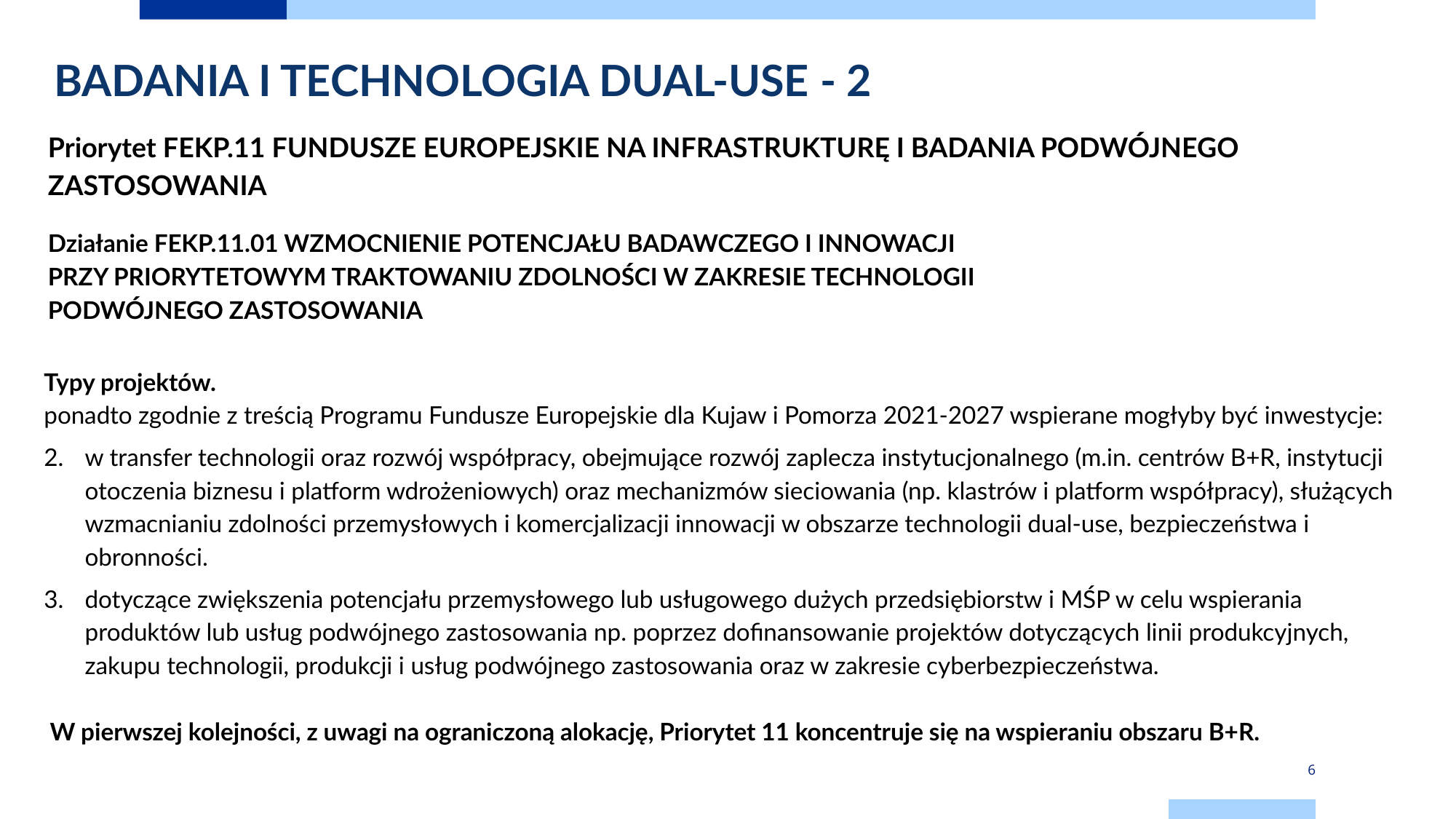

BADANIA I TECHNOLOGIA DUAL-USE - 2
Priorytet FEKP.11 FUNDUSZE EUROPEJSKIE NA INFRASTRUKTURĘ I BADANIA PODWÓJNEGO ZASTOSOWANIA
Działanie FEKP.11.01 WZMOCNIENIE POTENCJAŁU BADAWCZEGO I INNOWACJI PRZY PRIORYTETOWYM TRAKTOWANIU ZDOLNOŚCI W ZAKRESIE TECHNOLOGII PODWÓJNEGO ZASTOSOWANIA
Typy projektów.
ponadto zgodnie z treścią Programu Fundusze Europejskie dla Kujaw i Pomorza 2021-2027 wspierane mogłyby być inwestycje:
w transfer technologii oraz rozwój współpracy, obejmujące rozwój zaplecza instytucjonalnego (m.in. centrów B+R, instytucji otoczenia biznesu i platform wdrożeniowych) oraz mechanizmów sieciowania (np. klastrów i platform współpracy), służących wzmacnianiu zdolności przemysłowych i komercjalizacji innowacji w obszarze technologii dual-use, bezpieczeństwa i obronności.
dotyczące zwiększenia potencjału przemysłowego lub usługowego dużych przedsiębiorstw i MŚP w celu wspierania produktów lub usług podwójnego zastosowania np. poprzez dofinansowanie projektów dotyczących linii produkcyjnych, zakupu technologii, produkcji i usług podwójnego zastosowania oraz w zakresie cyberbezpieczeństwa.

 W pierwszej kolejności, z uwagi na ograniczoną alokację, Priorytet 11 koncentruje się na wspieraniu obszaru B+R.
6